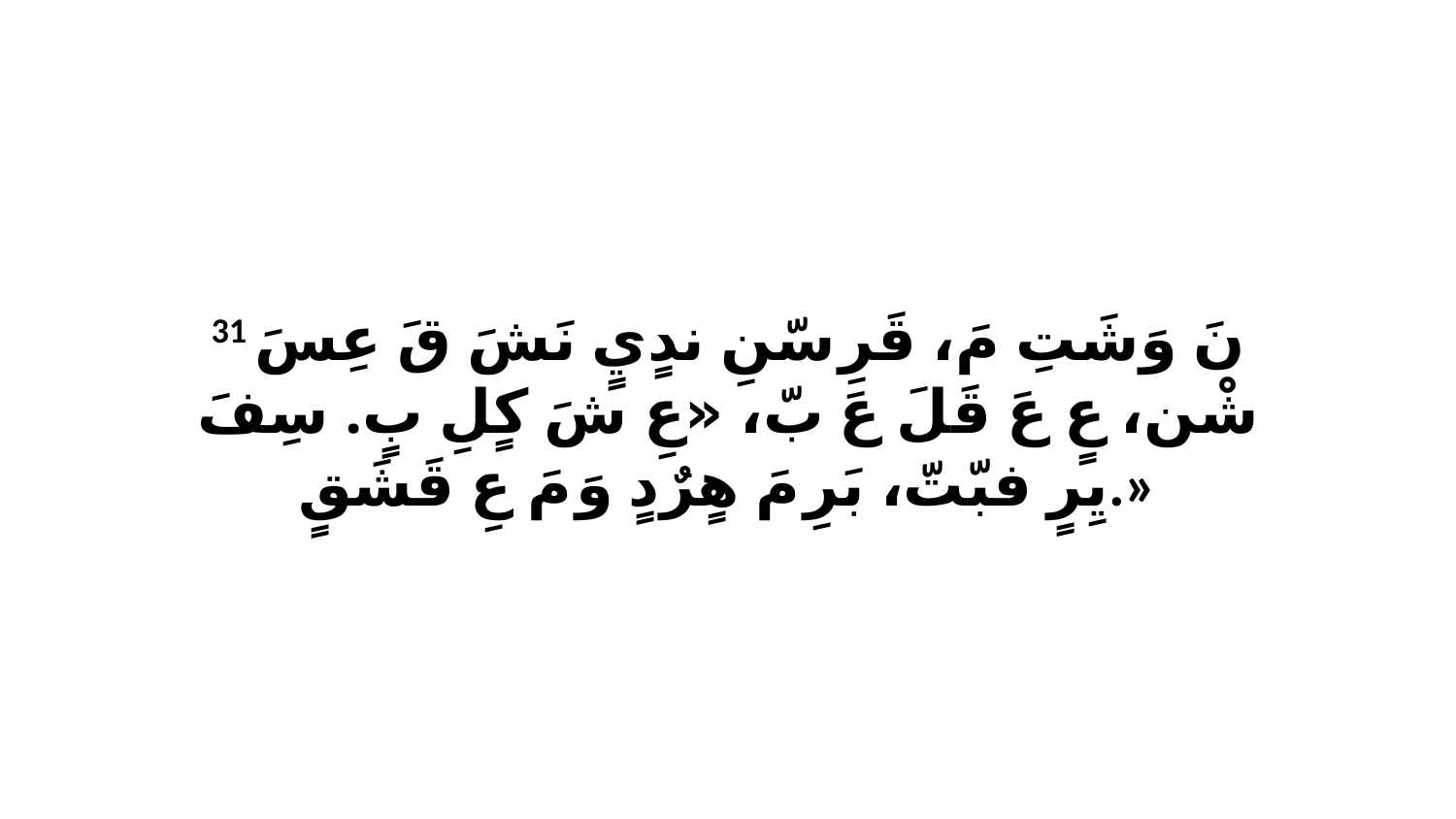

31 نَ وَشَتِ مَ، قَرِ سّنِ ندٍيٍ نَشَ قَ عِسَ شْن، عٍ عَ قَلَ عَ بّ، «عِ شَ كٍلِ بٍ. سِفَ يِرٍ فبّتّ، بَرِ مَ هٍرٌدٍ وَ مَ عِ قَشَقٍ.»